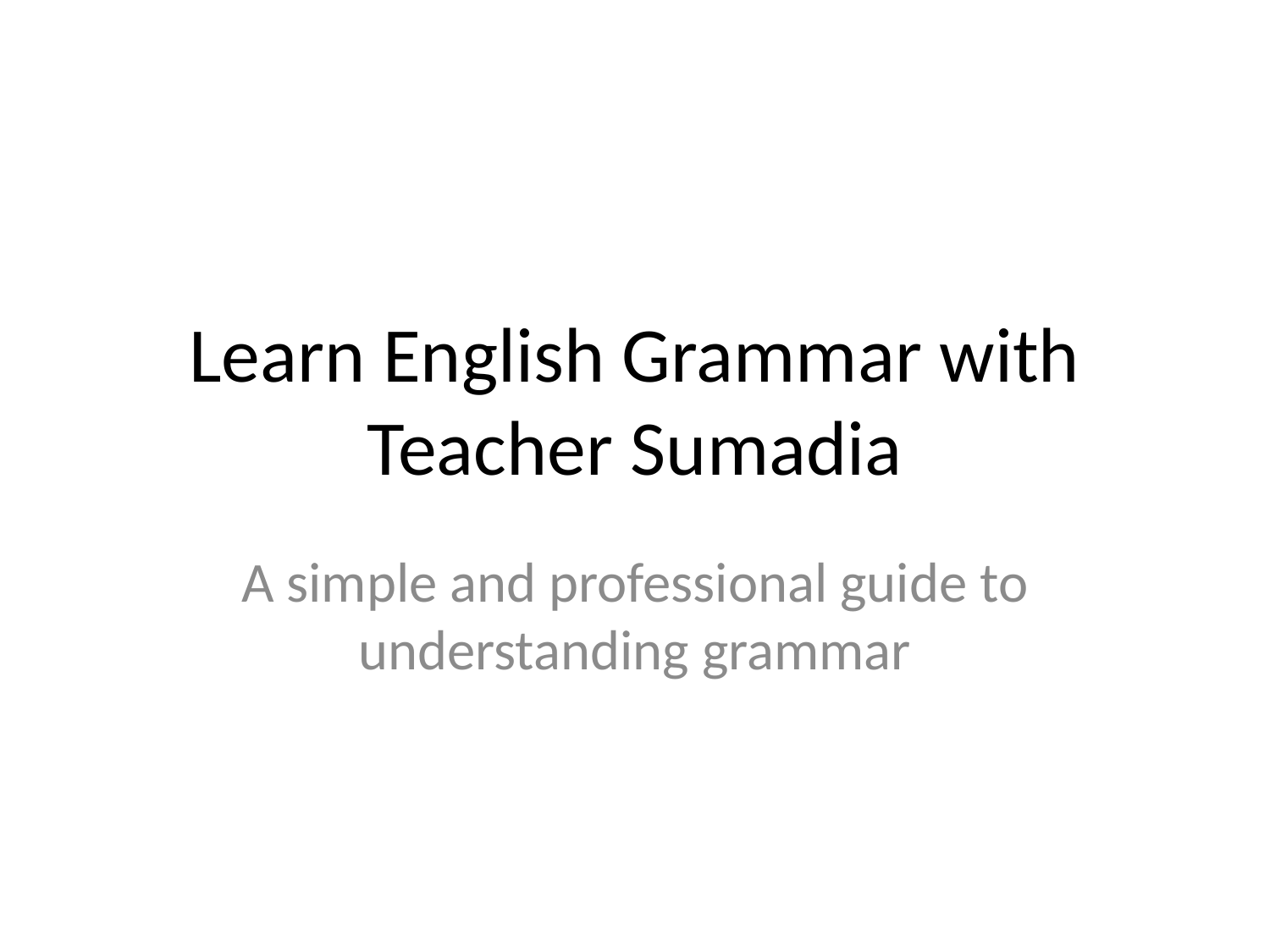

# Learn English Grammar with Teacher Sumadia
A simple and professional guide to understanding grammar